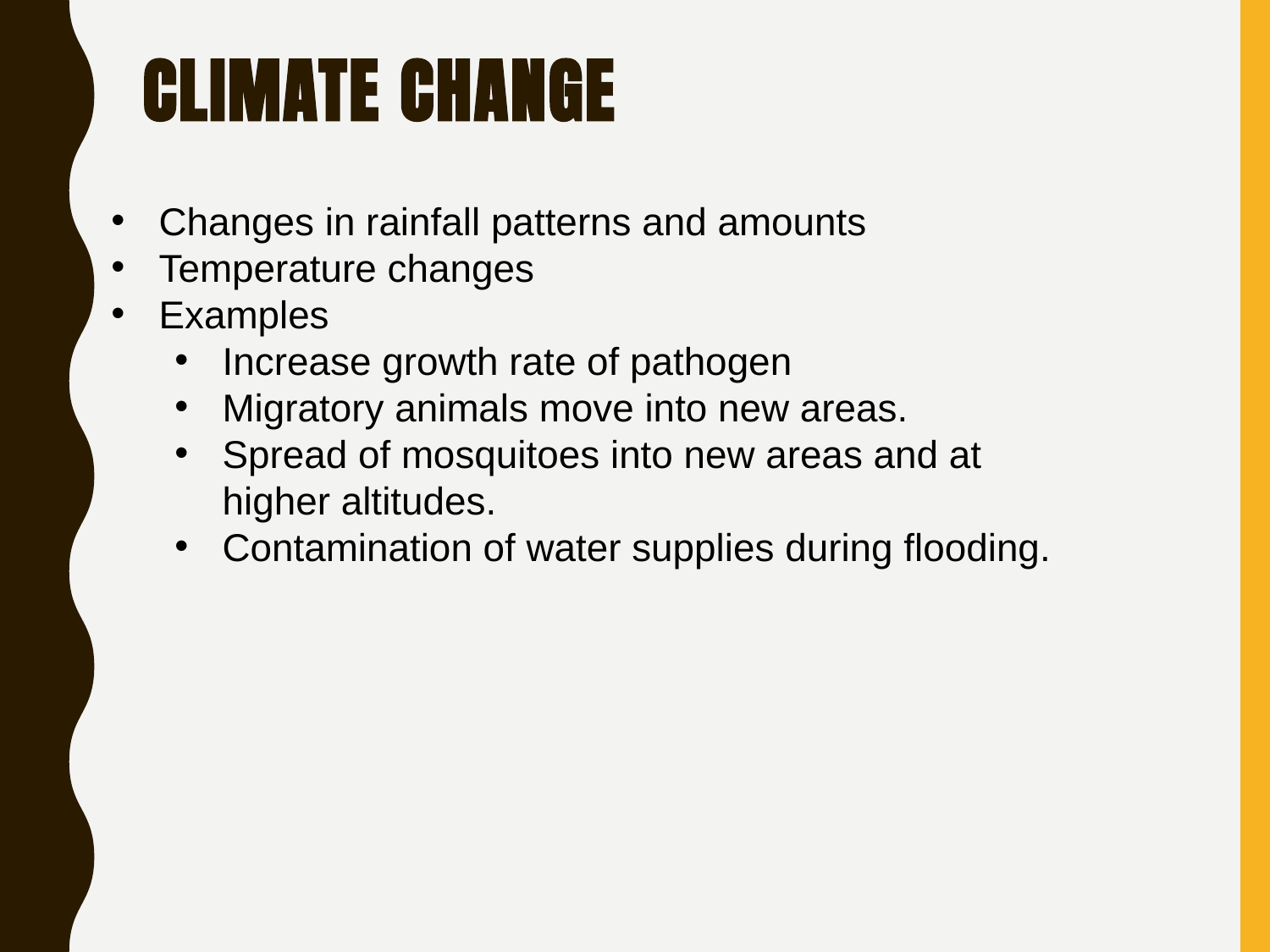

# Climate Change
Changes in rainfall patterns and amounts​
Temperature changes ​
Examples​
Increase growth rate of pathogen ​
Migratory animals move into new areas.​
Spread of mosquitoes into new areas and at higher altitudes.​
Contamination of water supplies during flooding.